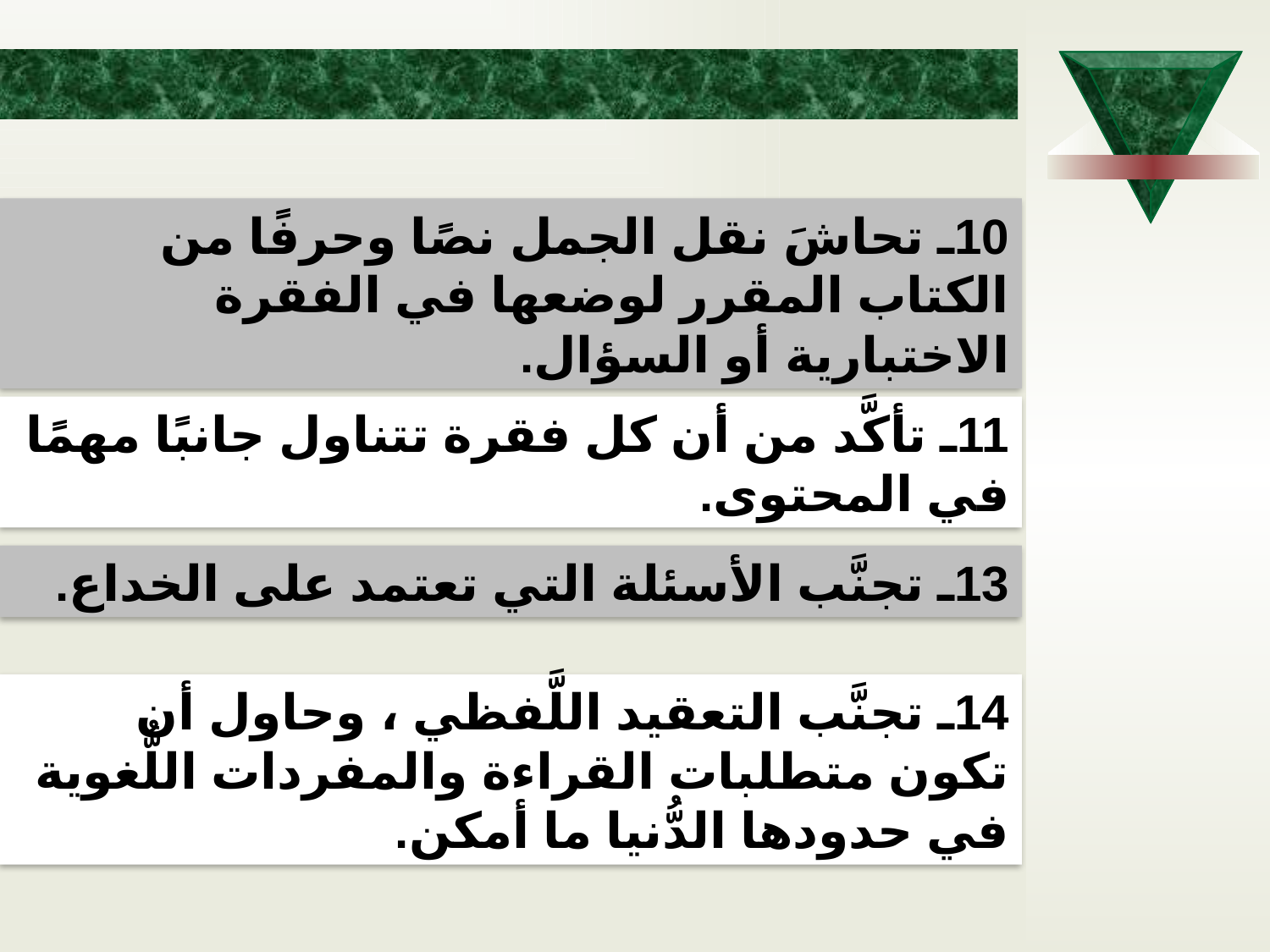

10ـ تحاشَ نقل الجمل نصًا وحرفًا من الكتاب المقرر لوضعها في الفقرة الاختبارية أو السؤال.
11ـ تأكَّد من أن كل فقرة تتناول جانبًا مهمًا في المحتوى.
13ـ تجنَّب الأسئلة التي تعتمد على الخداع.
14ـ تجنَّب التعقيد اللَّفظي ، وحاول أن تكون متطلبات القراءة والمفردات اللُّغوية في حدودها الدُّنيا ما أمكن.